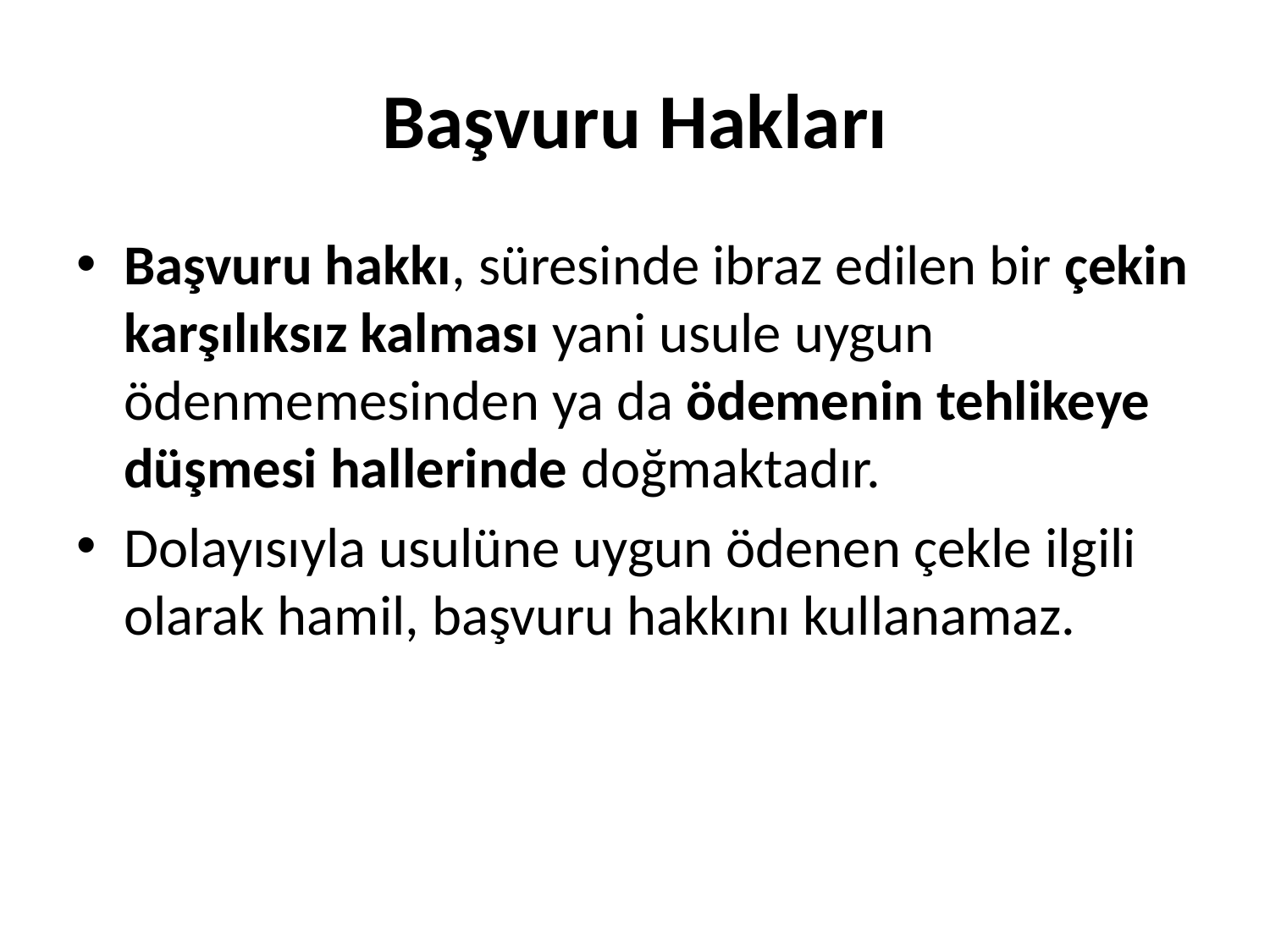

# Başvuru Hakları
Başvuru hakkı, süresinde ibraz edilen bir çekin karşılıksız kalması yani usule uygun ödenmemesinden ya da ödemenin tehlikeye düşmesi hallerinde doğmaktadır.
Dolayısıyla usulüne uygun ödenen çekle ilgili olarak hamil, başvuru hakkını kullanamaz.